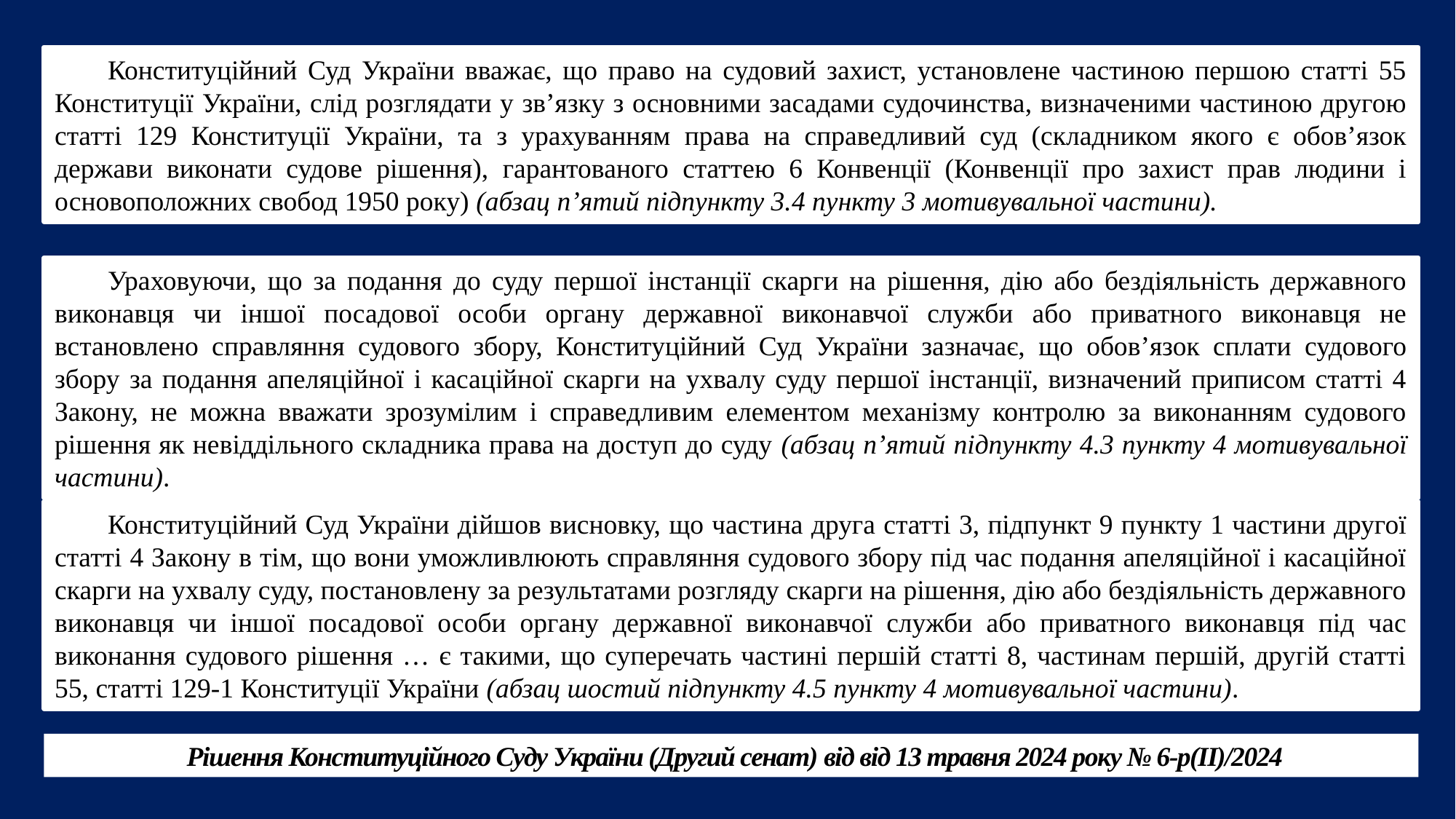

Конституційний Суд України вважає, що право на судовий захист, установлене частиною першою статті 55 Конституції України, слід розглядати у зв’язку з основними засадами судочинства, визначеними частиною другою статті 129 Конституції України, та з урахуванням права на справедливий суд (складником якого є обов’язок держави виконати судове рішення), гарантованого статтею 6 Конвенції (Конвенції про захист прав людини і основоположних свобод 1950 року) (абзац п’ятий підпункту 3.4 пункту 3 мотивувальної частини).
Ураховуючи, що за подання до суду першої інстанції скарги на рішення, дію або бездіяльність державного виконавця чи іншої посадової особи органу державної виконавчої служби або приватного виконавця не встановлено справляння судового збору, Конституційний Суд України зазначає, що обов’язок сплати судового збору за подання апеляційної і касаційної скарги на ухвалу суду першої інстанції, визначений приписом статті 4 Закону, не можна вважати зрозумілим і справедливим елементом механізму контролю за виконанням судового рішення як невіддільного складника права на доступ до суду (абзац п’ятий підпункту 4.3 пункту 4 мотивувальної частини).
Конституційний Суд України дійшов висновку, що частина друга статті 3, підпункт 9 пункту 1 частини другої статті 4 Закону в тім, що вони уможливлюють справляння судового збору під час подання апеляційної і касаційної скарги на ухвалу суду, постановлену за результатами розгляду скарги на рішення, дію або бездіяльність державного виконавця чи іншої посадової особи органу державної виконавчої служби або приватного виконавця під час виконання судового рішення … є такими, що суперечать частині першій статті 8, частинам першій, другій статті 55, статті 129-1 Конституції України (абзац шостий підпункту 4.5 пункту 4 мотивувальної частини).
 Рішення Конституційного Суду України (Другий сенат) від від 13 травня 2024 року № 6-р(II)/2024